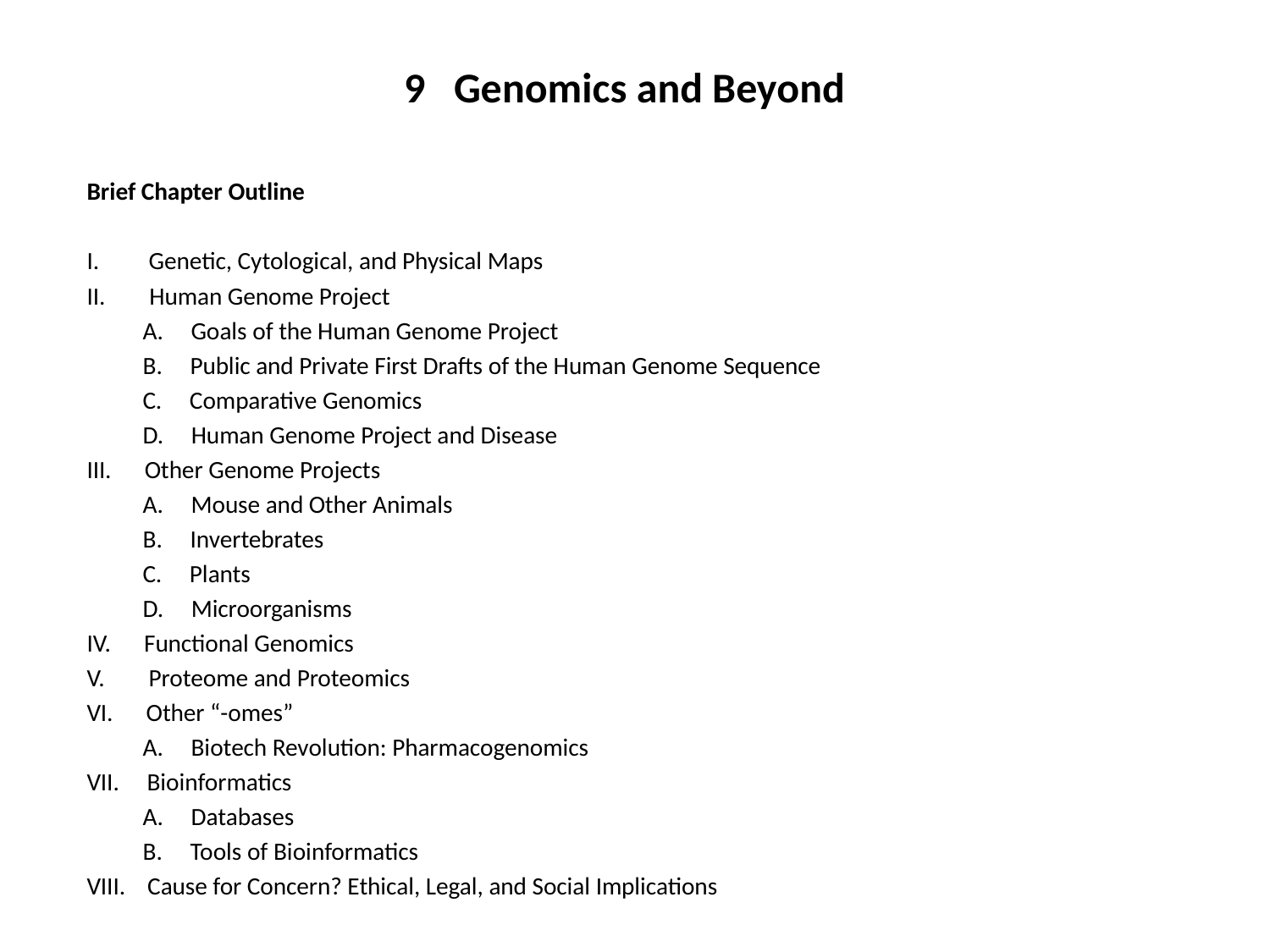

# 9   Genomics and Beyond
Brief Chapter Outline

I.         Genetic, Cytological, and Physical Maps
II.        Human Genome Project
	A.     Goals of the Human Genome Project
	B.     Public and Private First Drafts of the Human Genome Sequence
	C.     Comparative Genomics
	D.     Human Genome Project and Disease
III.      Other Genome Projects
	A.     Mouse and Other Animals
	B.     Invertebrates
	C.     Plants
	D.     Microorganisms
IV.      Functional Genomics
V.        Proteome and Proteomics
VI.      Other “-omes”
	A.     Biotech Revolution: Pharmacogenomics
VII.     Bioinformatics
	A.     Databases
	B.     Tools of Bioinformatics
VIII.    Cause for Concern? Ethical, Legal, and Social Implications